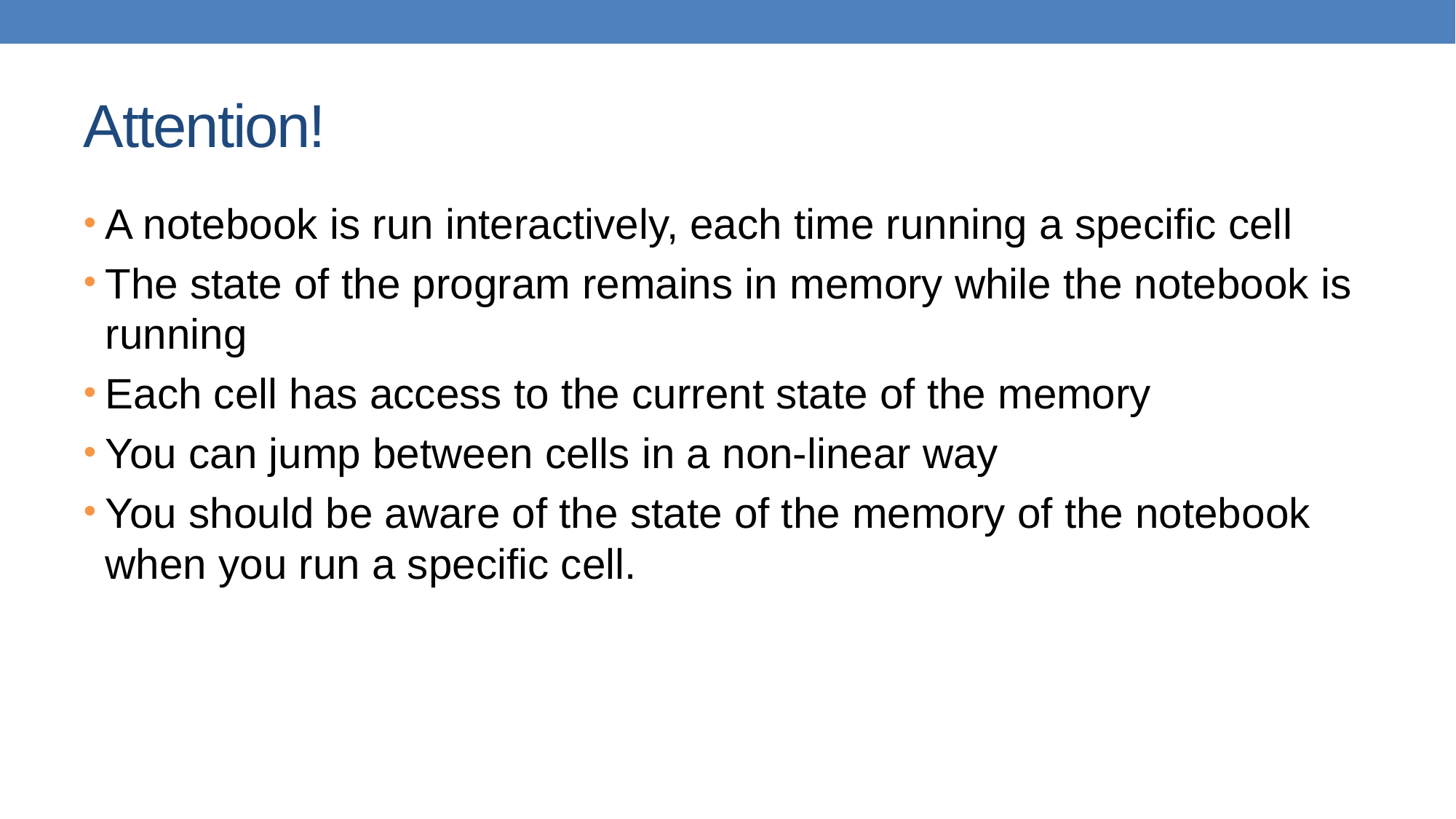

# Attention!
A notebook is run interactively, each time running a specific cell
The state of the program remains in memory while the notebook is running
Each cell has access to the current state of the memory
You can jump between cells in a non-linear way
You should be aware of the state of the memory of the notebook when you run a specific cell.